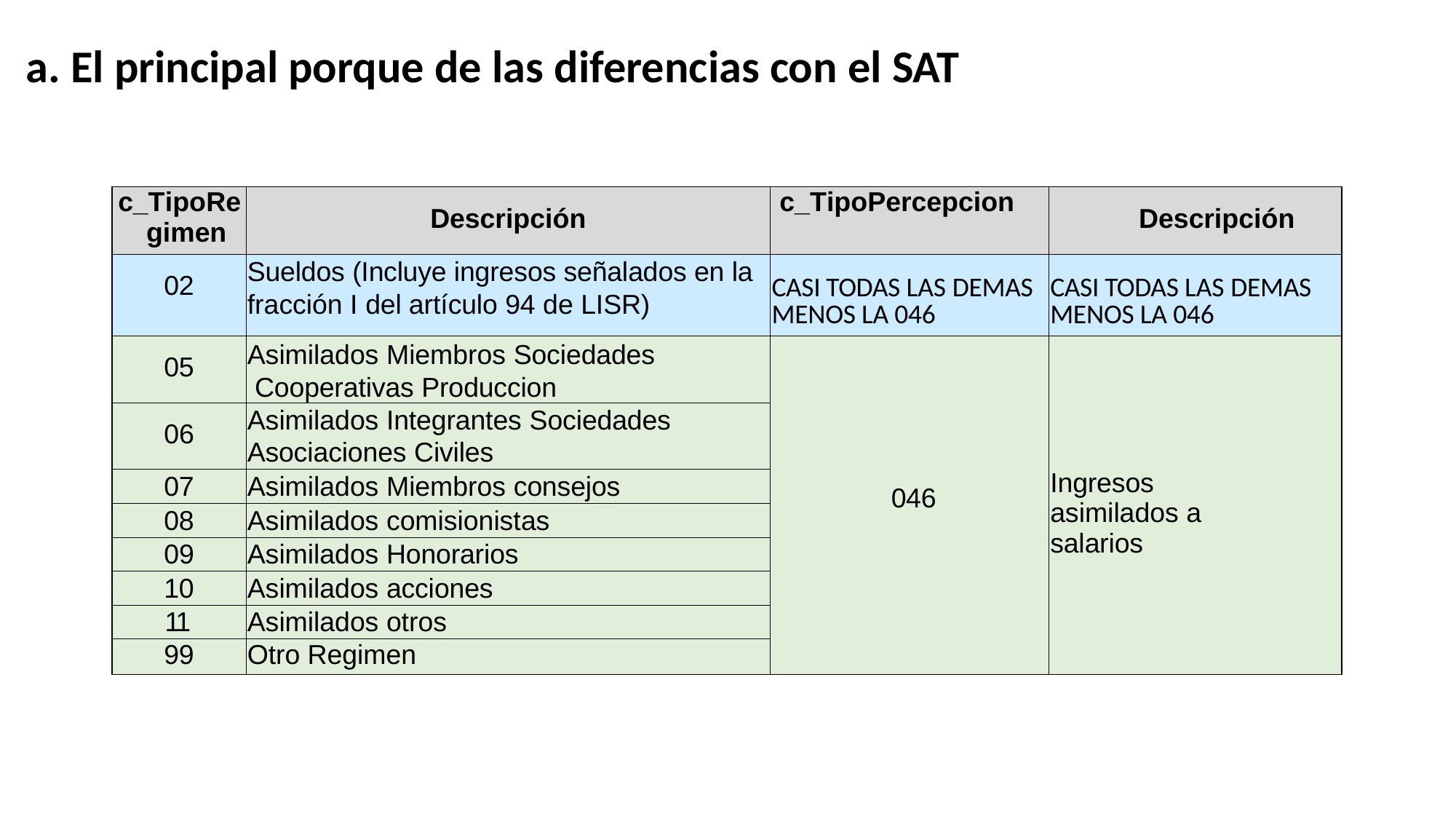

a. El principal porque de las diferencias con el SAT
| c\_TipoRe gimen | Descripción | c\_TipoPercepcion | Descripción |
| --- | --- | --- | --- |
| 02 | Sueldos (Incluye ingresos señalados en la fracción I del artículo 94 de LISR) | CASI TODAS LAS DEMAS MENOS LA 046 | CASI TODAS LAS DEMAS MENOS LA 046 |
| 05 | Asimilados Miembros Sociedades Cooperativas Produccion | 046 | Ingresos asimilados a salarios |
| 06 | Asimilados Integrantes Sociedades Asociaciones Civiles |  |  |
| 07 | Asimilados Miembros consejos |  |  |
| 08 | Asimilados comisionistas |  |  |
| 09 | Asimilados Honorarios |  |  |
| 10 | Asimilados acciones |  |  |
| 11 | Asimilados otros |  |  |
| 99 | Otro Regimen |  |  |